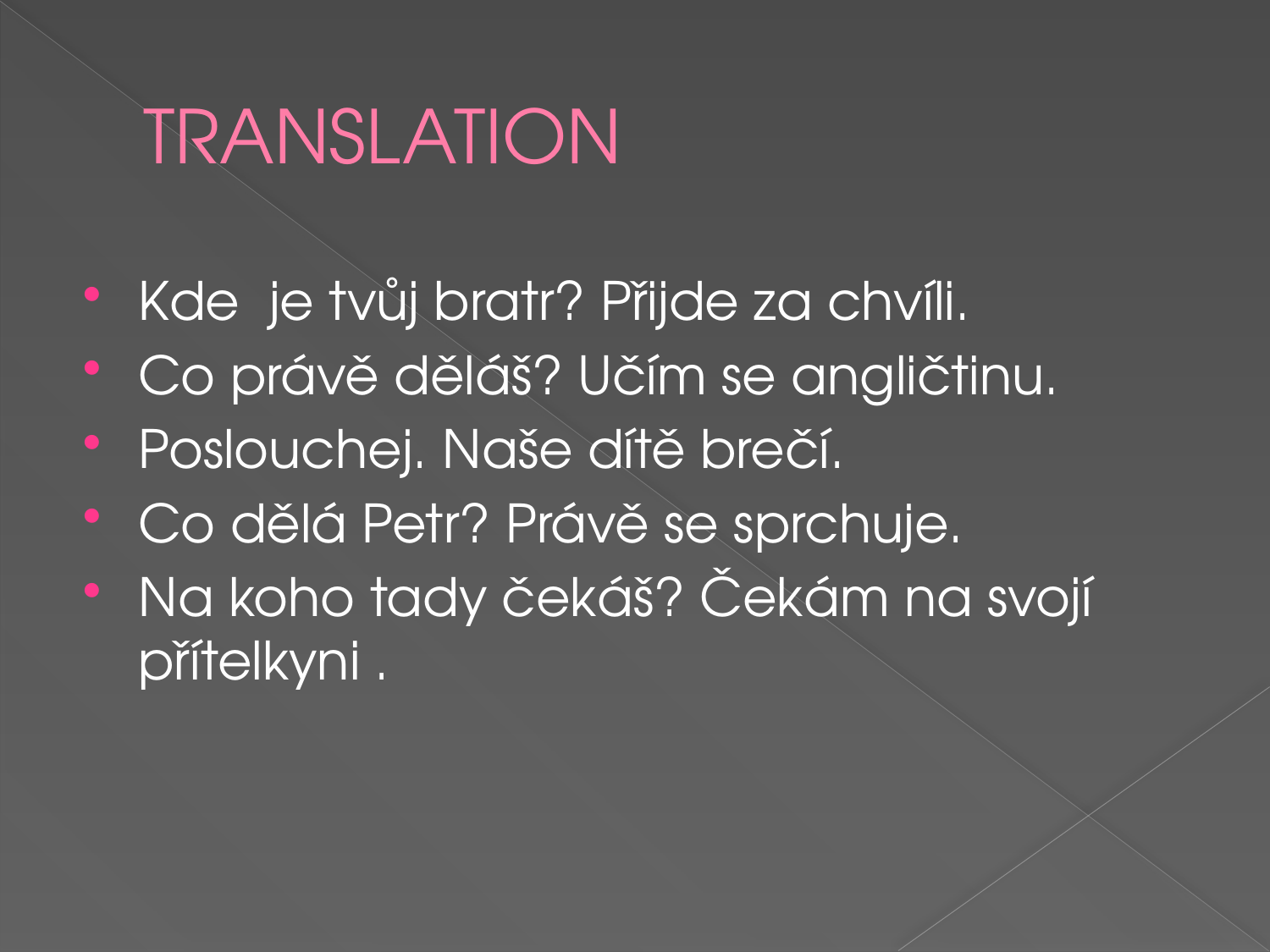

# TRANSLATION
Kde  je tvůj bratr? Přijde za chvíli.
Co právě děláš? Učím se angličtinu.
Poslouchej. Naše dítě brečí.
Co dělá Petr? Právě se sprchuje.
Na koho tady čekáš? Čekám na svojí přítelkyni .